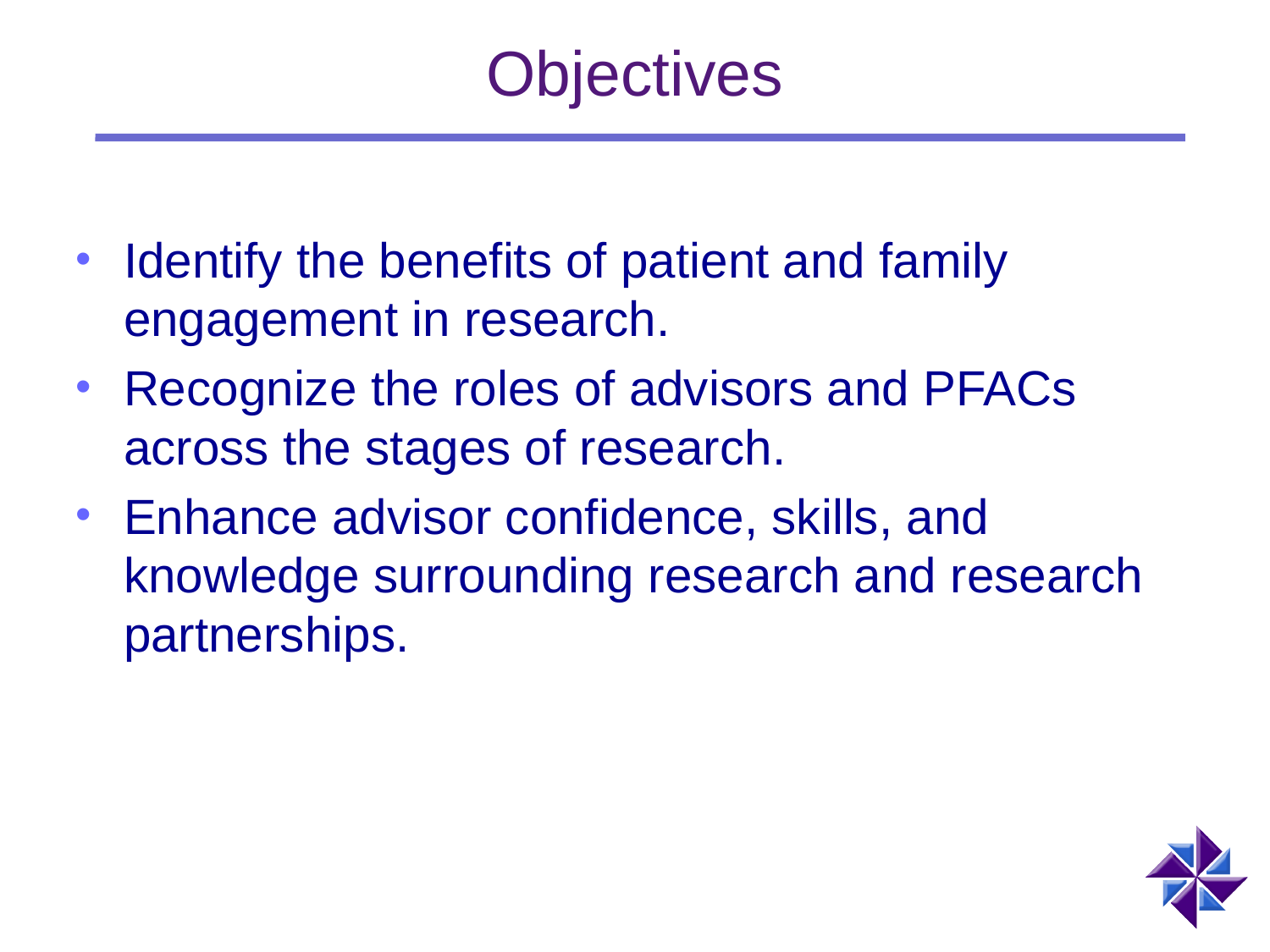

# Objectives

Identify the benefits of patient and family engagement in research.
Recognize the roles of advisors and PFACs across the stages of research.
Enhance advisor confidence, skills, and knowledge surrounding research and research partnerships.